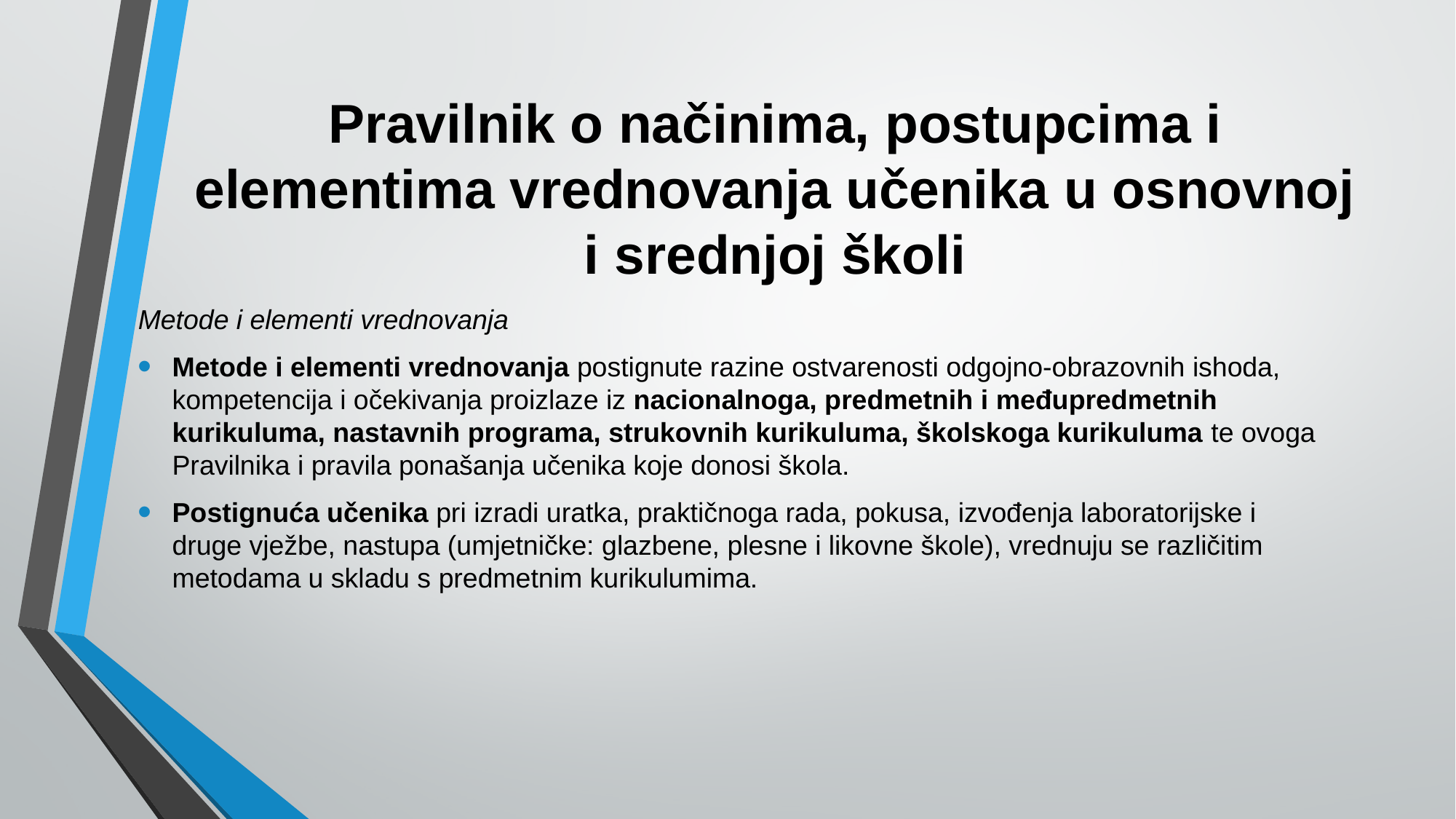

# Pravilnik o načinima, postupcima i elementima vrednovanja učenika u osnovnoj i srednjoj školi
Metode i elementi vrednovanja
Metode i elementi vrednovanja postignute razine ostvarenosti odgojno-obrazovnih ishoda, kompetencija i očekivanja proizlaze iz nacionalnoga, predmetnih i međupredmetnih kurikuluma, nastavnih programa, strukovnih kurikuluma, školskoga kurikuluma te ovoga Pravilnika i pravila ponašanja učenika koje donosi škola.
Postignuća učenika pri izradi uratka, praktičnoga rada, pokusa, izvođenja laboratorijske i druge vježbe, nastupa (umjetničke: glazbene, plesne i likovne škole), vrednuju se različitim metodama u skladu s predmetnim kurikulumima.